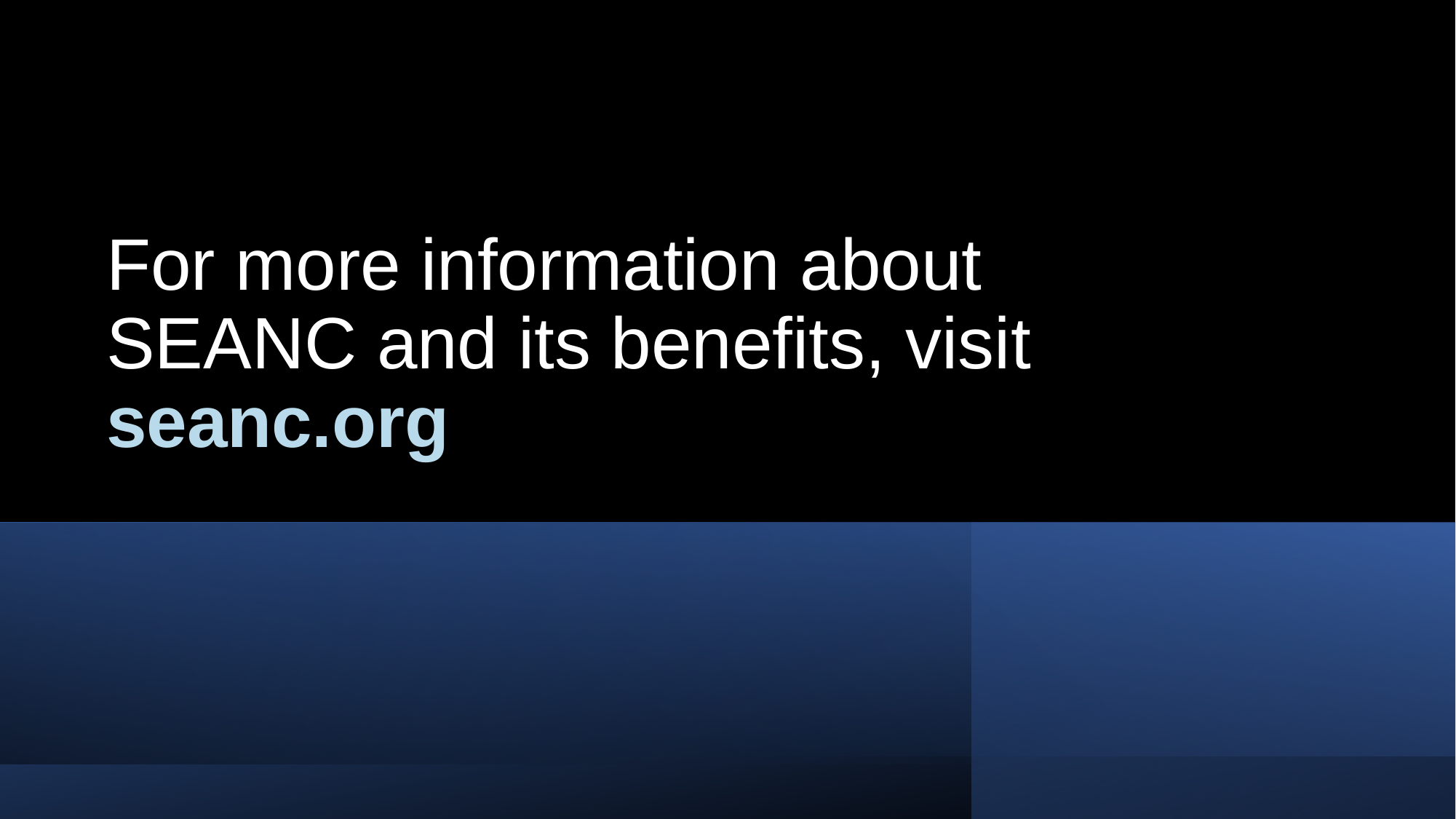

# For more information about SEANC and its benefits, visit seanc.org